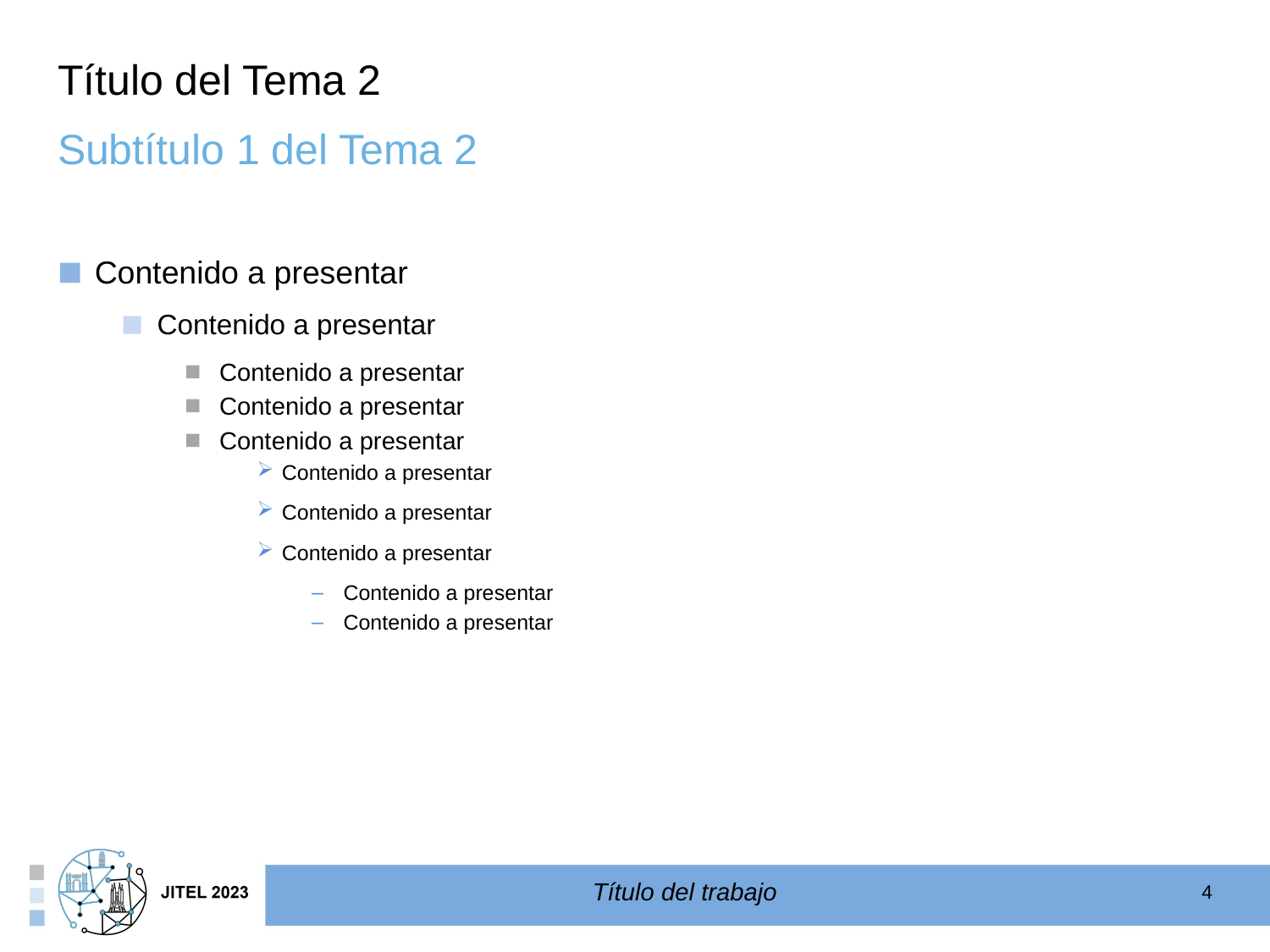

# Título del Tema 2
Subtítulo 1 del Tema 2
Contenido a presentar
Contenido a presentar
Contenido a presentar
Contenido a presentar
Contenido a presentar
Contenido a presentar
Contenido a presentar
Contenido a presentar
Contenido a presentar
Contenido a presentar